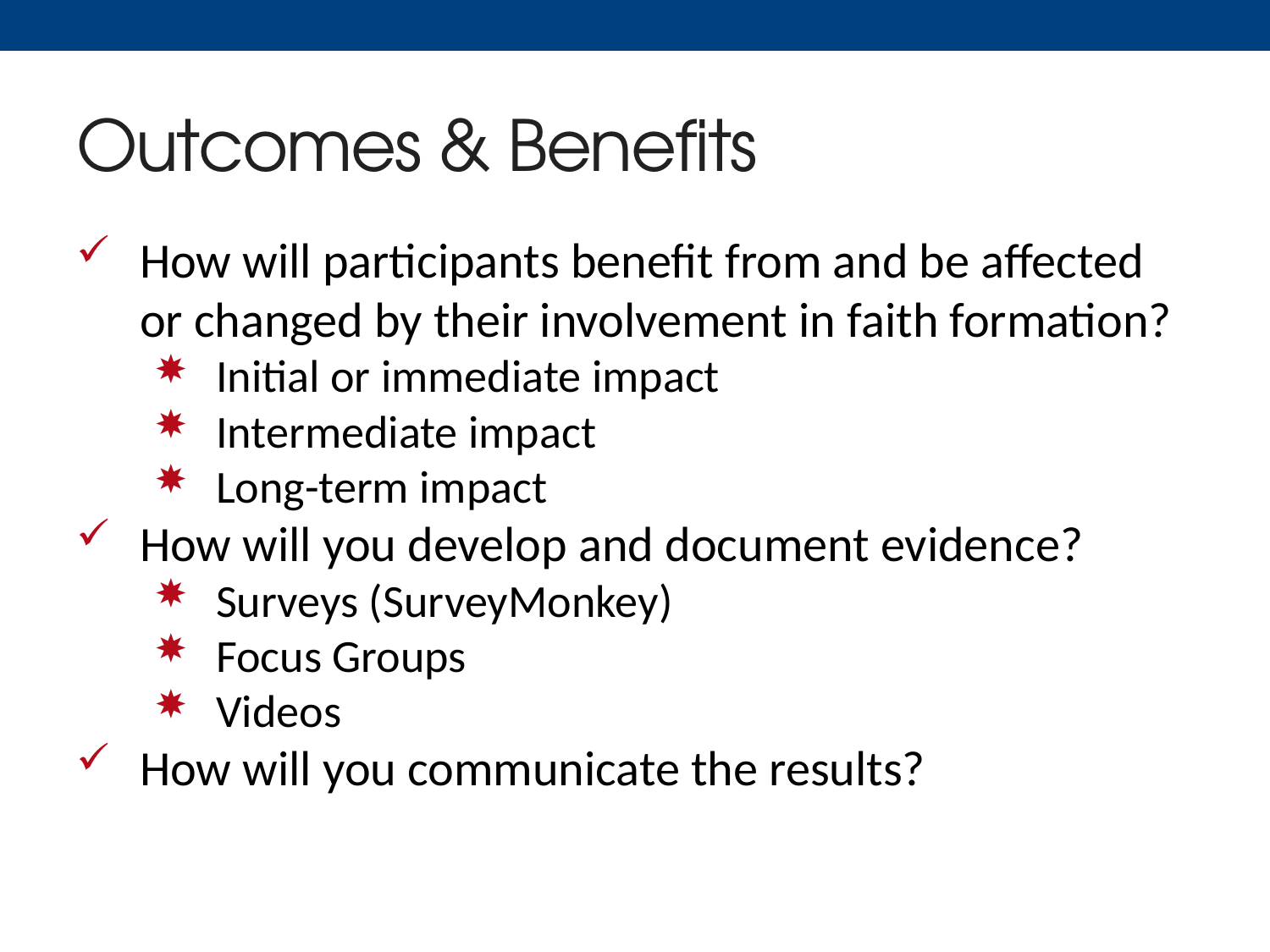

# Outcomes & Benefits
How will participants benefit from and be affected or changed by their involvement in faith formation?
Initial or immediate impact
Intermediate impact
Long-term impact
How will you develop and document evidence?
Surveys (SurveyMonkey)
Focus Groups
Videos
How will you communicate the results?